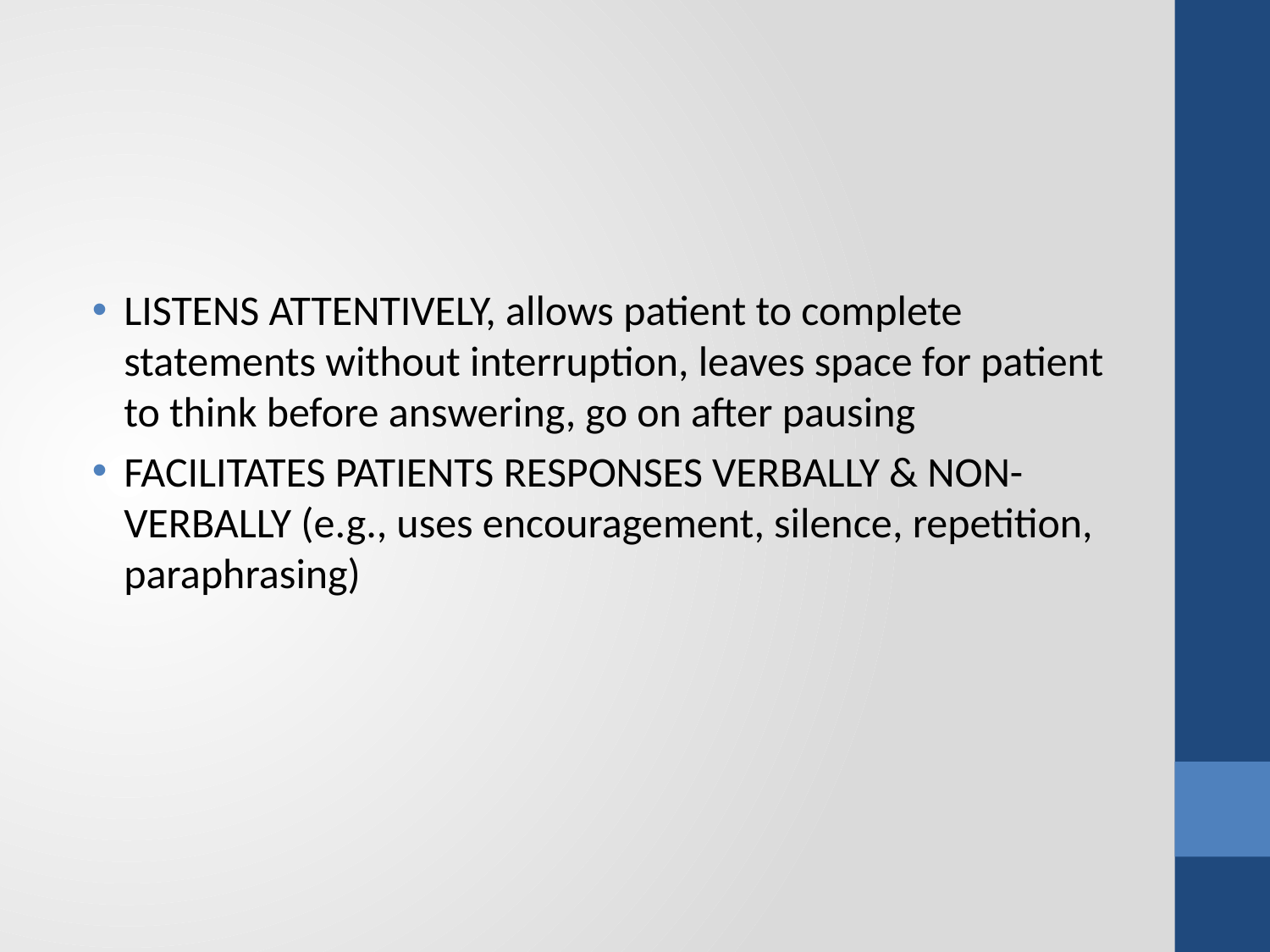

#

LISTENS ATTENTIVELY, allows patient to complete statements without interruption, leaves space for patient to think before answering, go on after pausing
FACILITATES PATIENTS RESPONSES VERBALLY & NON-VERBALLY (e.g., uses encouragement, silence, repetition, paraphrasing)